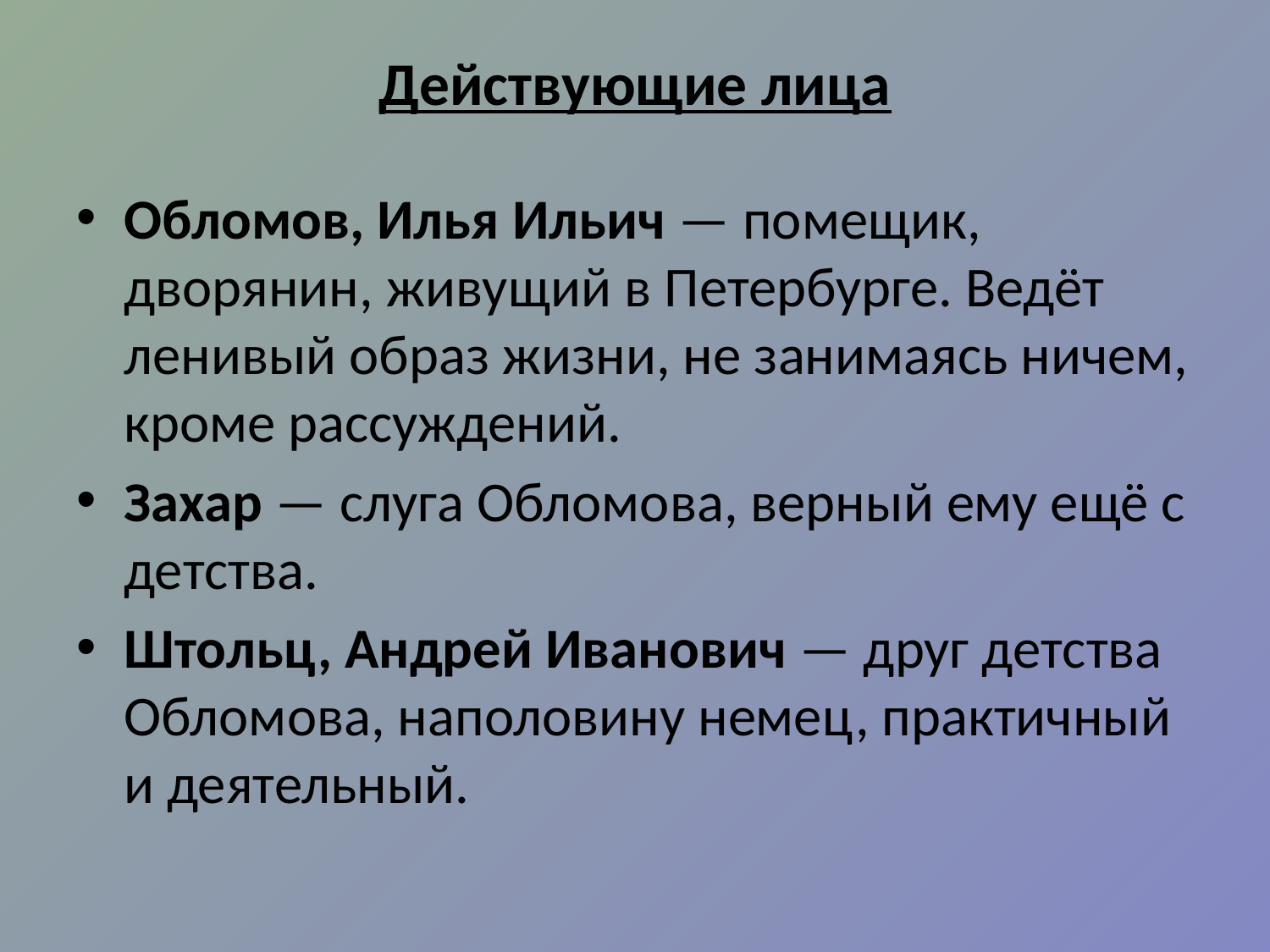

# Действующие лица
Обломов, Илья Ильич — помещик, дворянин, живущий в Петербурге. Ведёт ленивый образ жизни, не занимаясь ничем, кроме рассуждений.
Захар — слуга Обломова, верный ему ещё с детства.
Штольц, Андрей Иванович — друг детства Обломова, наполовину немец, практичный и деятельный.